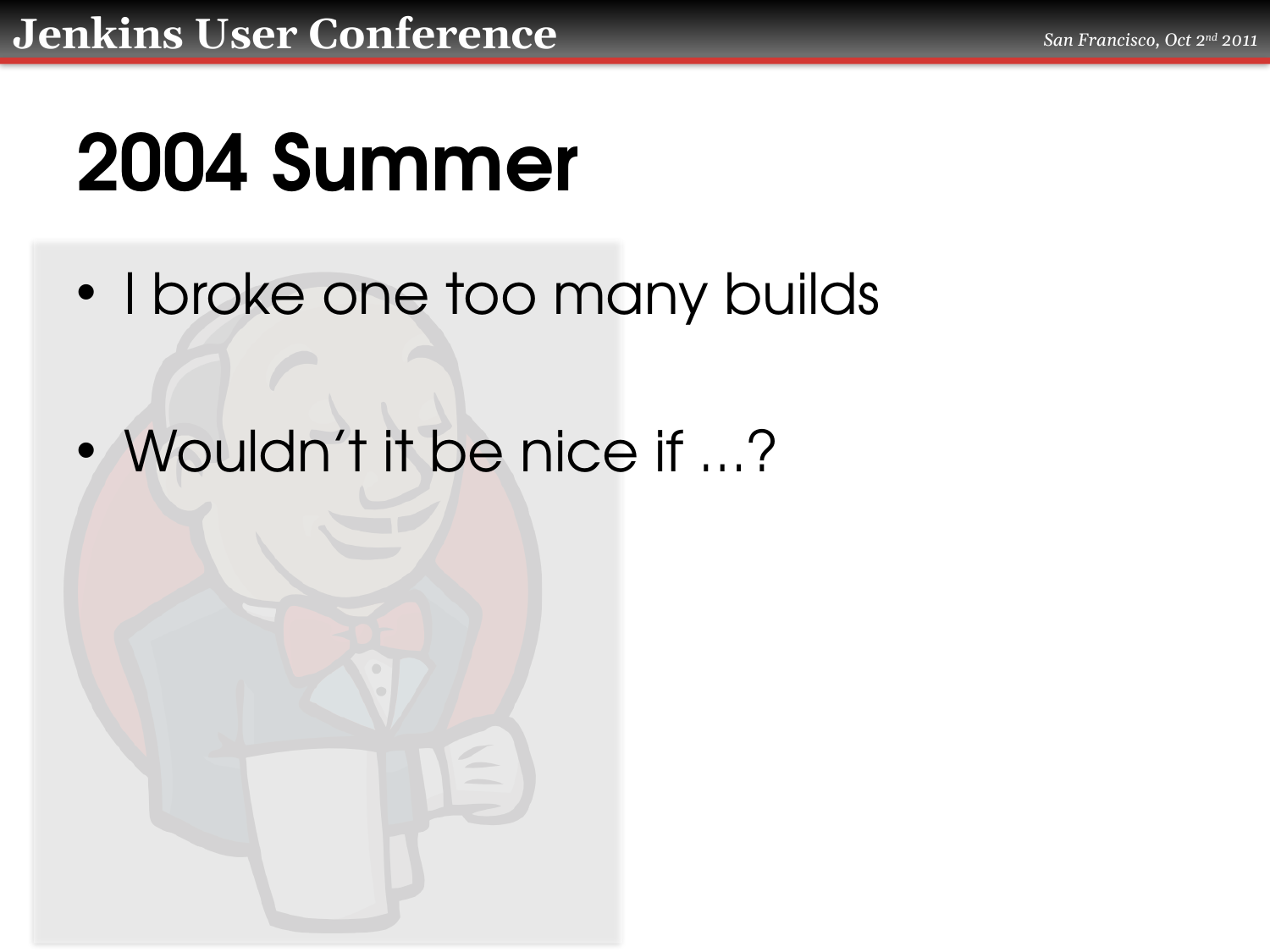

# 2004 Summer
I broke one too many builds

Wouldn’t it be nice if …?